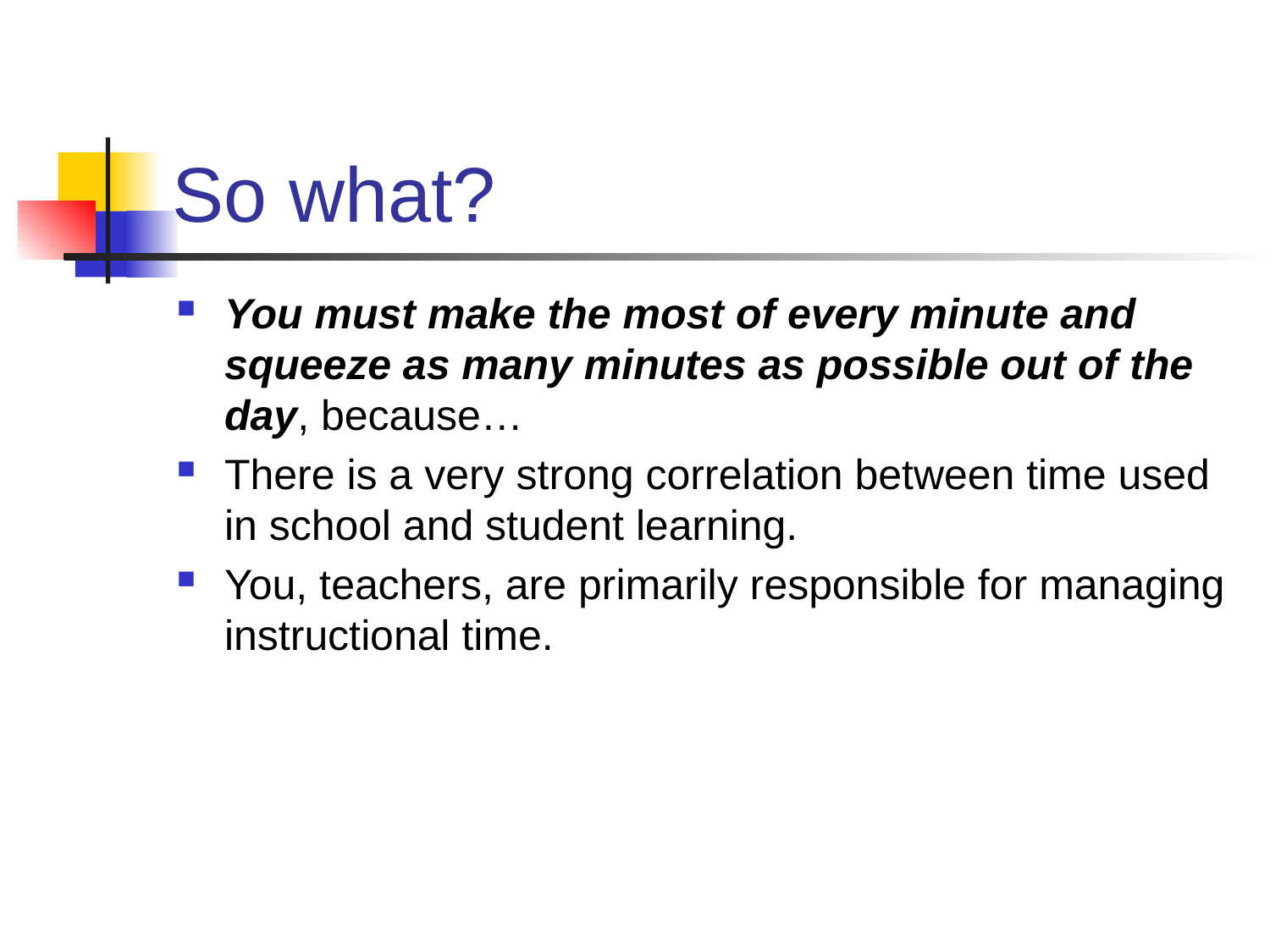

# So what?
You must make the most of every minute and squeeze as many minutes as possible out of the day, because…
There is a very strong correlation between time used in school and student learning.
You, teachers, are primarily responsible for managing instructional time.